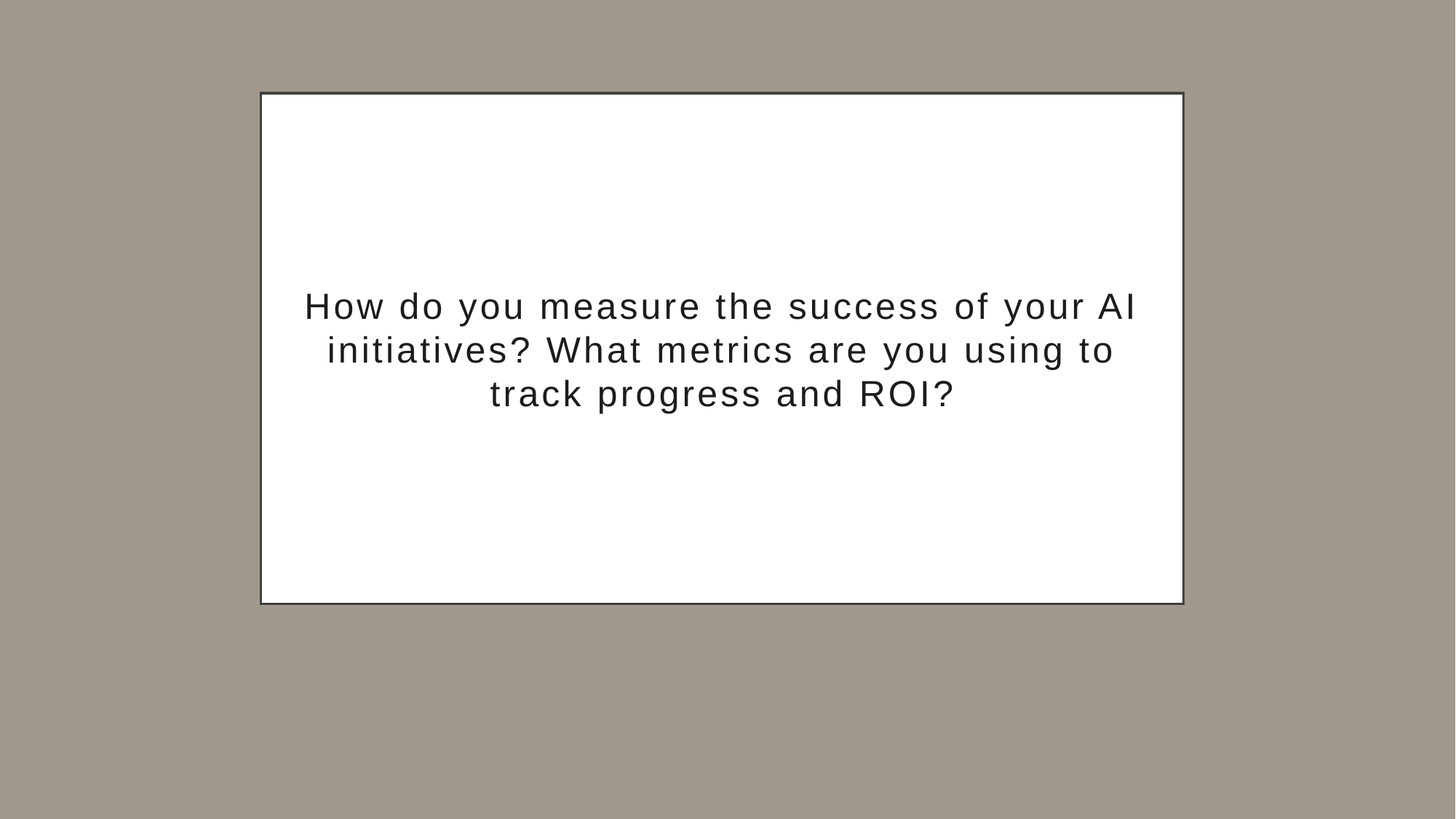

# How do you measure the success of your AI initiatives? What metrics are you using to track progress and ROI?